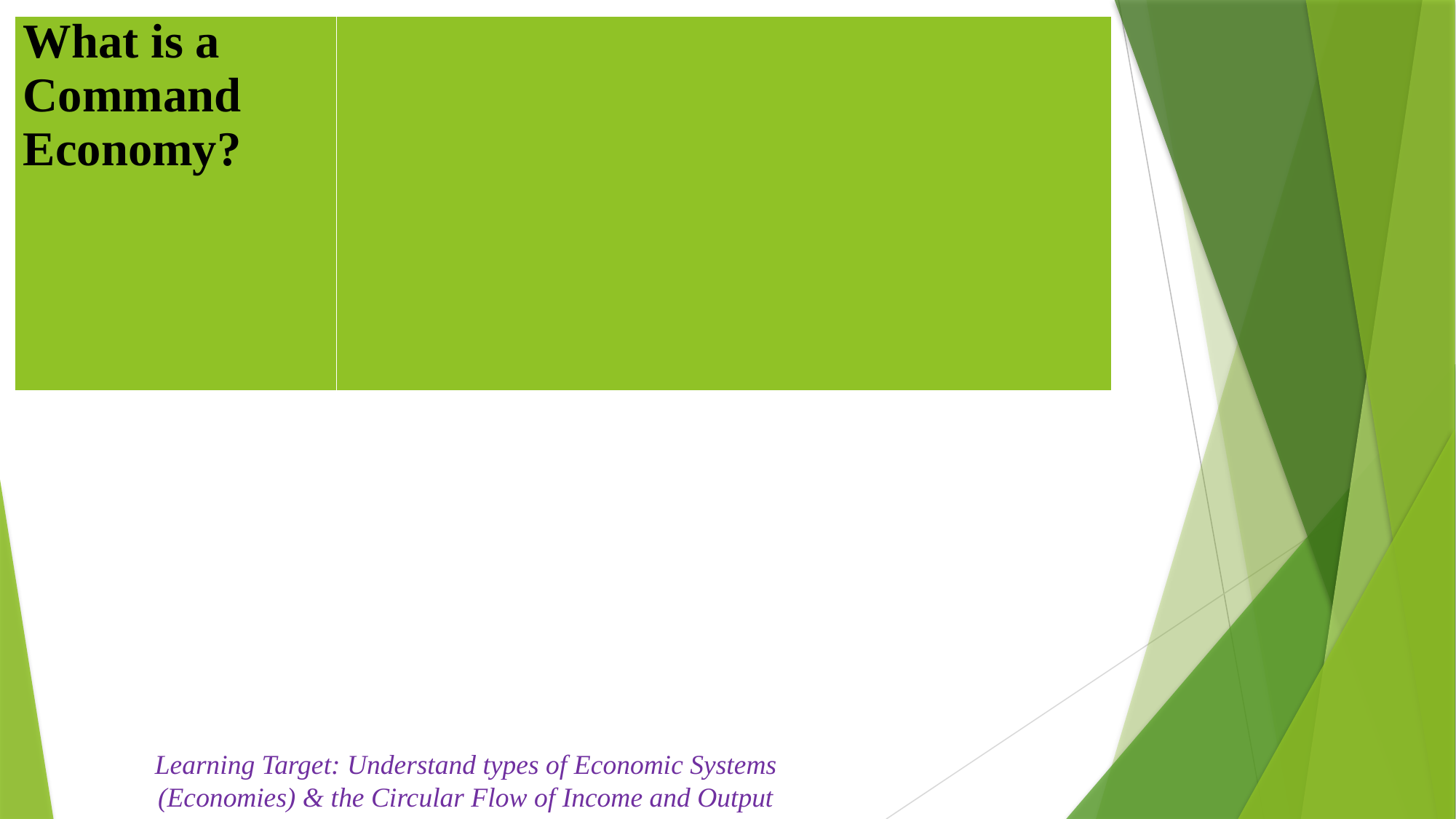

| What is a Command Economy? |  |
| --- | --- |
Learning Target: Understand types of Economic Systems (Economies) & the Circular Flow of Income and Output